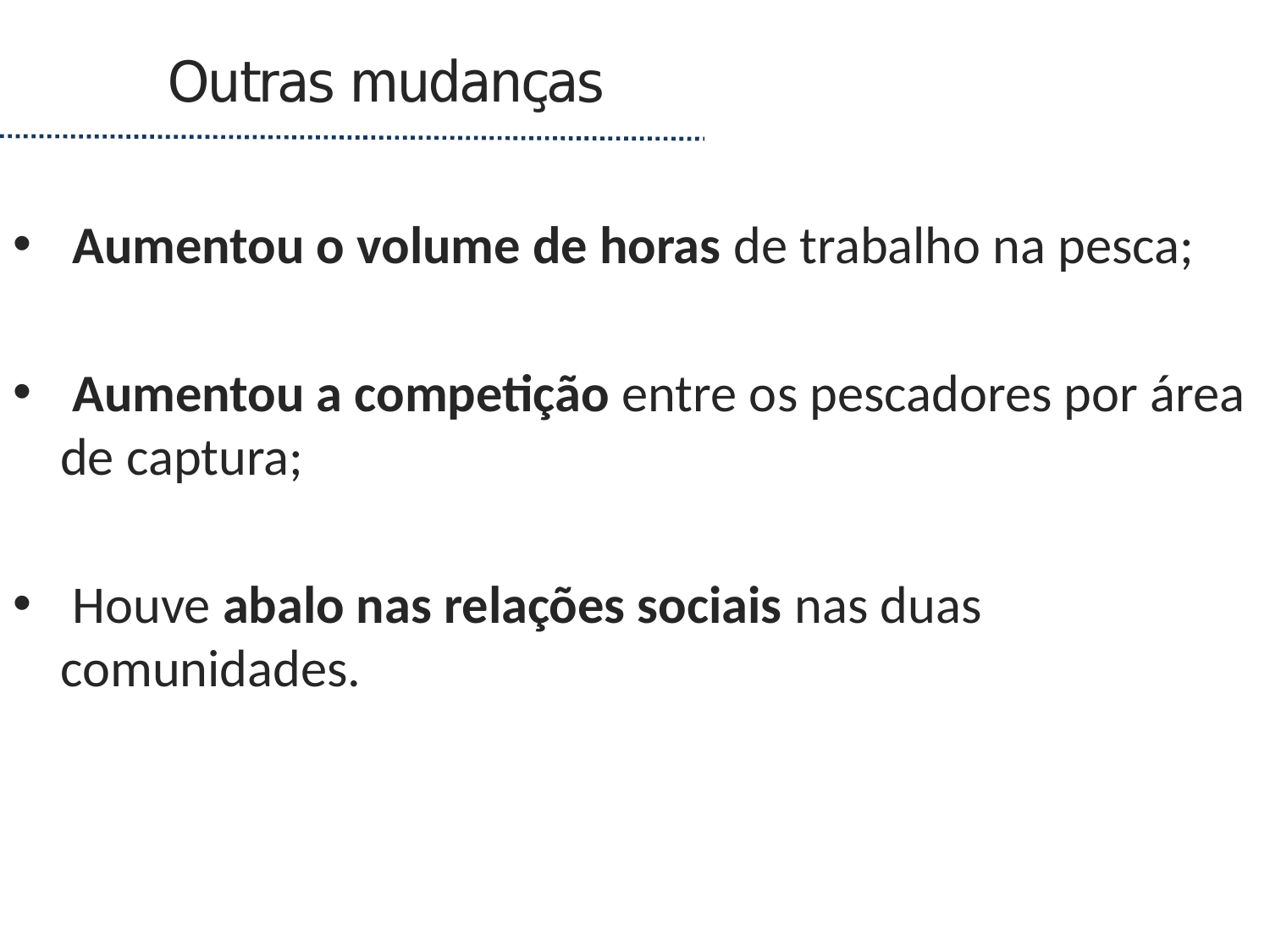

Outras mudanças
 Aumentou o volume de horas de trabalho na pesca;

 Aumentou a competição entre os pescadores por área de captura;

 Houve abalo nas relações sociais nas duas comunidades.